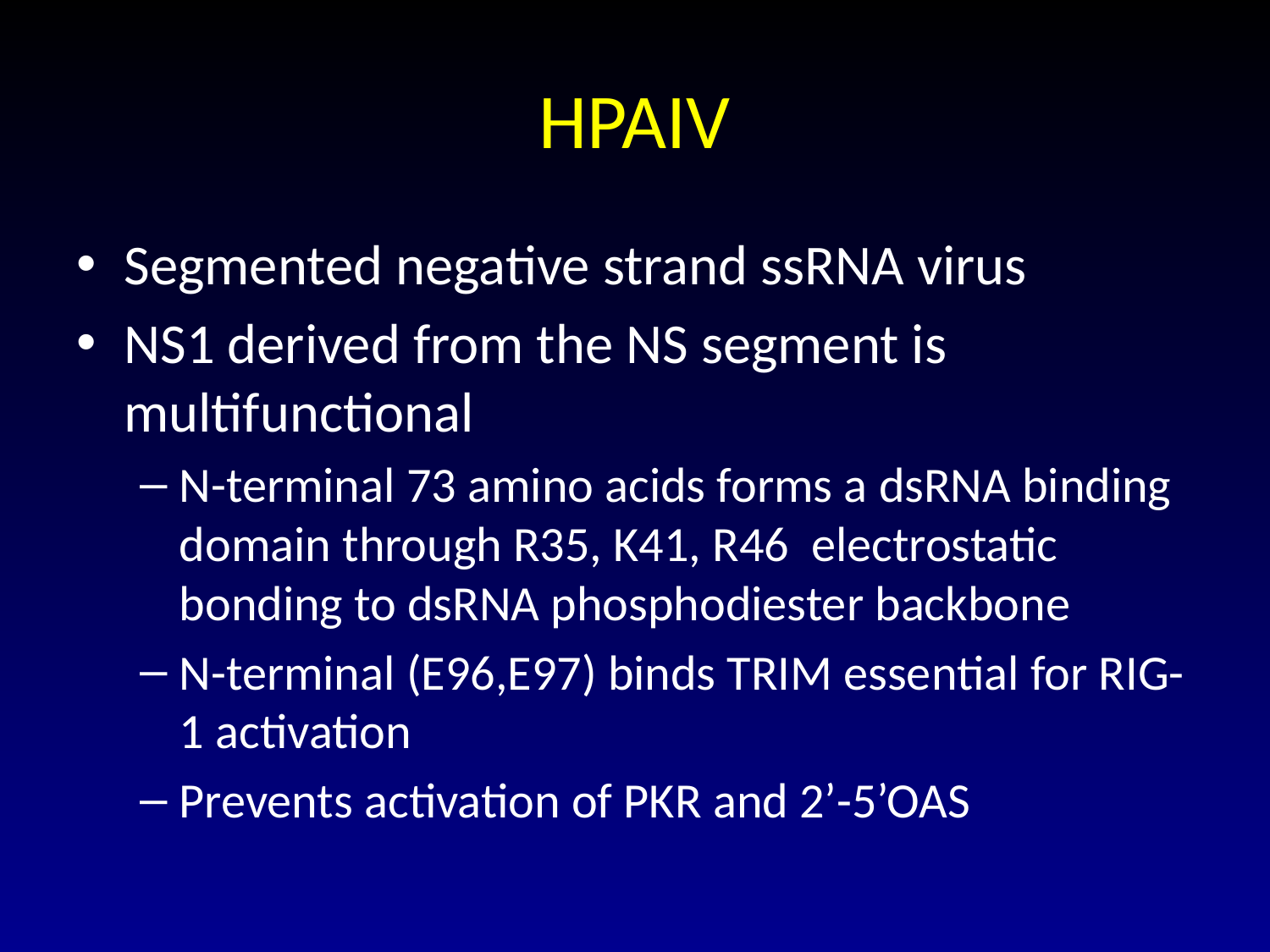

# HPAIV
Segmented negative strand ssRNA virus
NS1 derived from the NS segment is multifunctional
N-terminal 73 amino acids forms a dsRNA binding domain through R35, K41, R46  electrostatic bonding to dsRNA phosphodiester backbone
N-terminal (E96,E97) binds TRIM essential for RIG-1 activation
Prevents activation of PKR and 2’-5’OAS